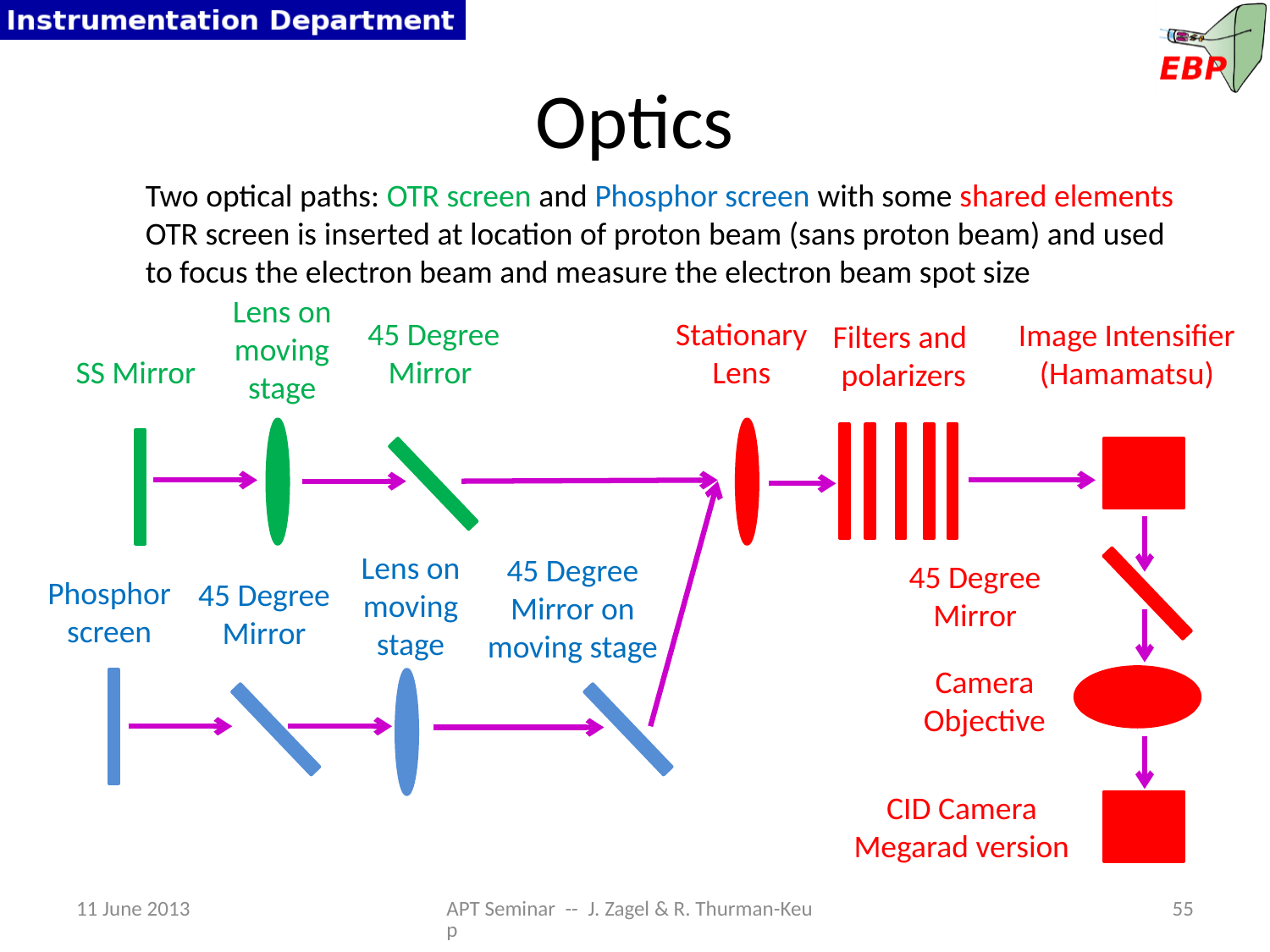

# Optics
Two optical paths: OTR screen and Phosphor screen with some shared elements
OTR screen is inserted at location of proton beam (sans proton beam) and used
to focus the electron beam and measure the electron beam spot size
Lens on
moving
stage
Stationary
Lens
45 Degree
Mirror
Image Intensifier
(Hamamatsu)
Filters and
polarizers
SS Mirror

Lens on
moving
stage
45 Degree
Mirror on
moving stage
45 Degree
Mirror
Phosphor
screen
45 Degree
Mirror

Camera
Objective

CID Camera
Megarad version

11 June 2013
APT Seminar  --  J. Zagel & R. Thurman-Keup
55